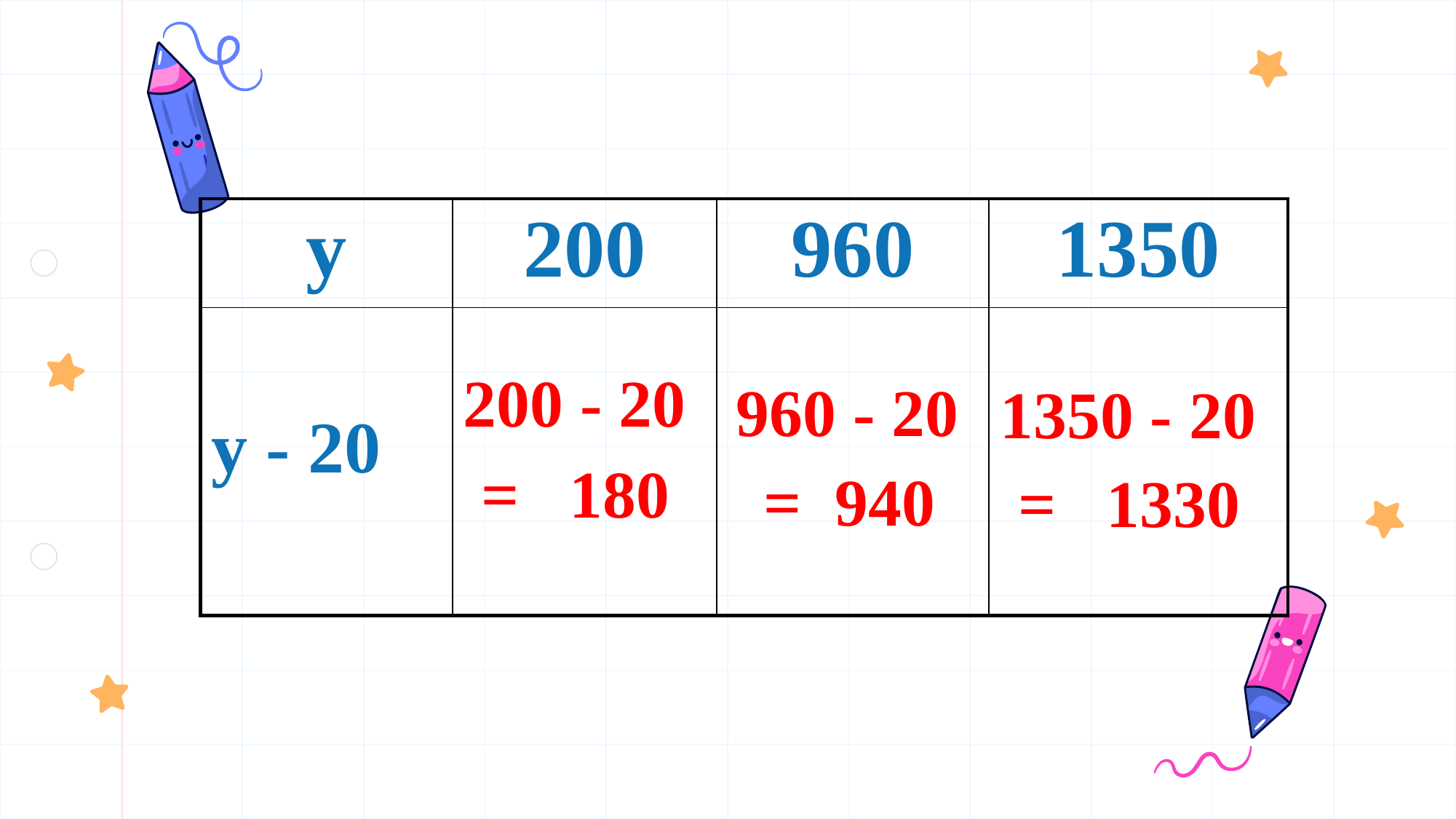

| y | 200 | 960 | 1350 |
| --- | --- | --- | --- |
| y - 20 |  |  |  |
200 - 20
960 - 20
1350 - 20
=   180
=  940
=   1330